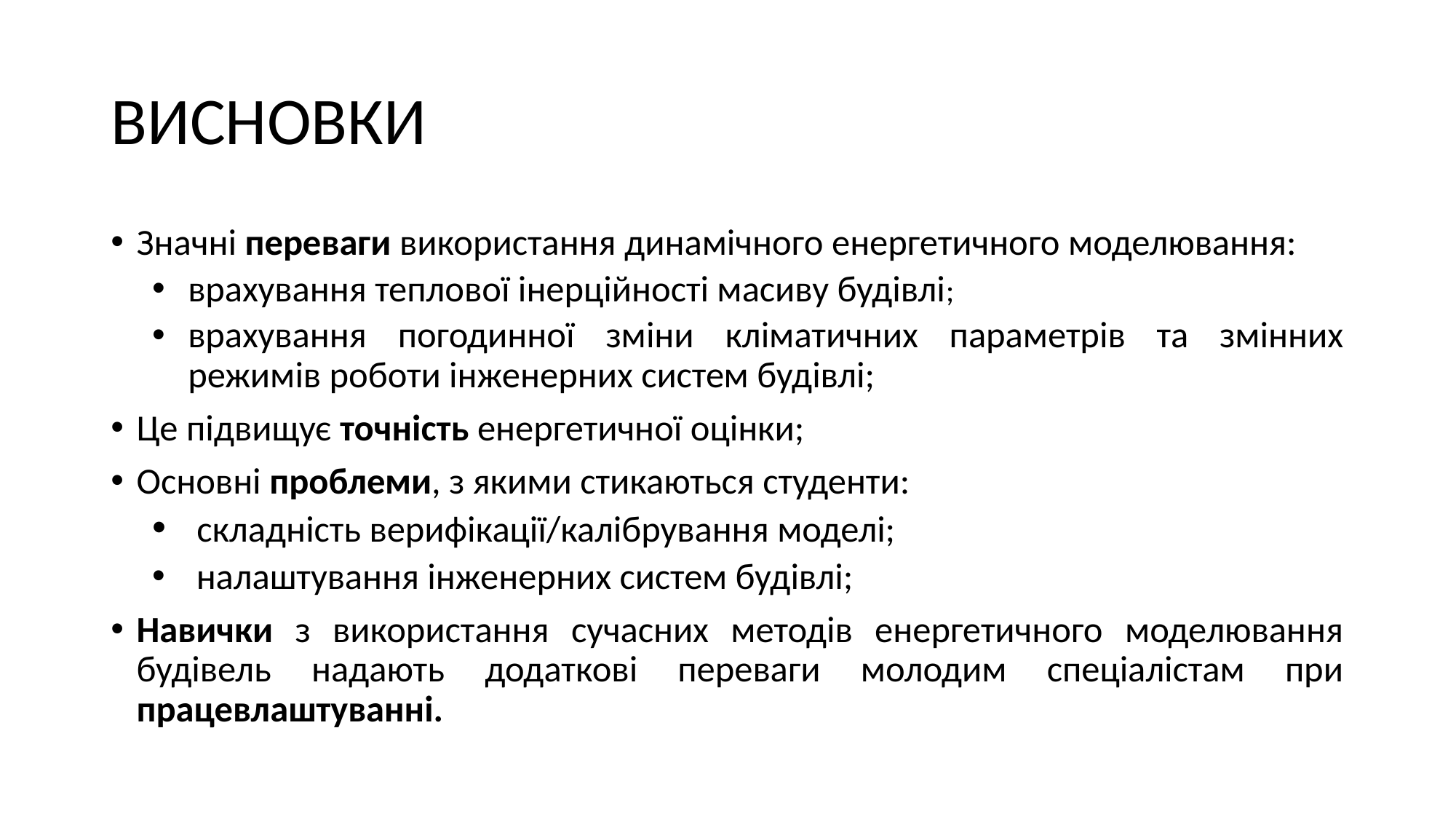

# ВИСНОВКИ
Значні переваги використання динамічного енергетичного моделювання:
врахування теплової інерційності масиву будівлі;
врахування погодинної зміни кліматичних параметрів та змінних режимів роботи інженерних систем будівлі;
Це підвищує точність енергетичної оцінки;
Основні проблеми, з якими стикаються студенти:
 складність верифікації/калібрування моделі;
 налаштування інженерних систем будівлі;
Навички з використання сучасних методів енергетичного моделювання будівель надають додаткові переваги молодим спеціалістам при працевлаштуванні.